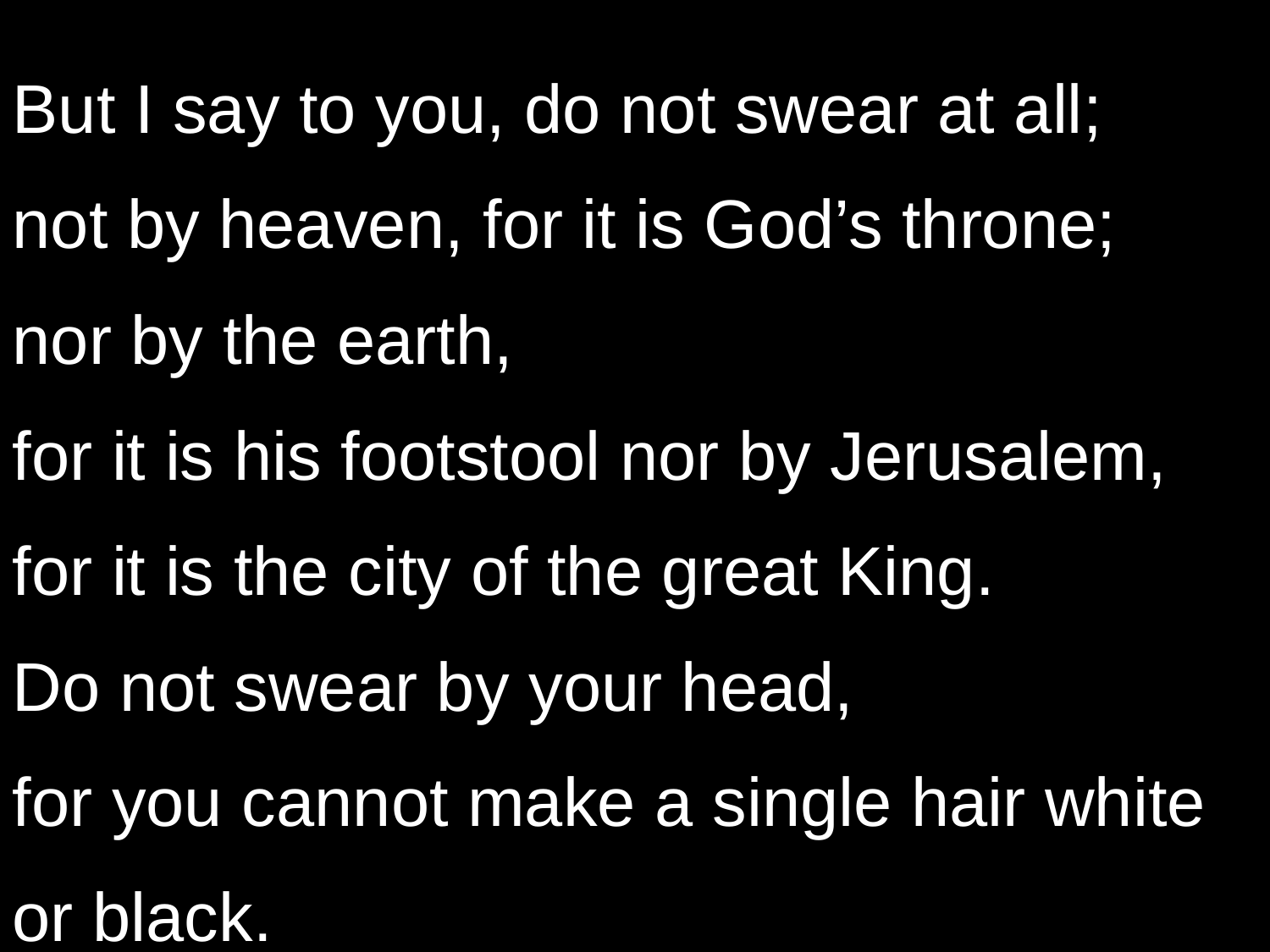

But I say to you, do not swear at all;
not by heaven, for it is God’s throne;
nor by the earth,
for it is his footstool nor by Jerusalem,
for it is the city of the great King.
Do not swear by your head,
for you cannot make a single hair white or black.